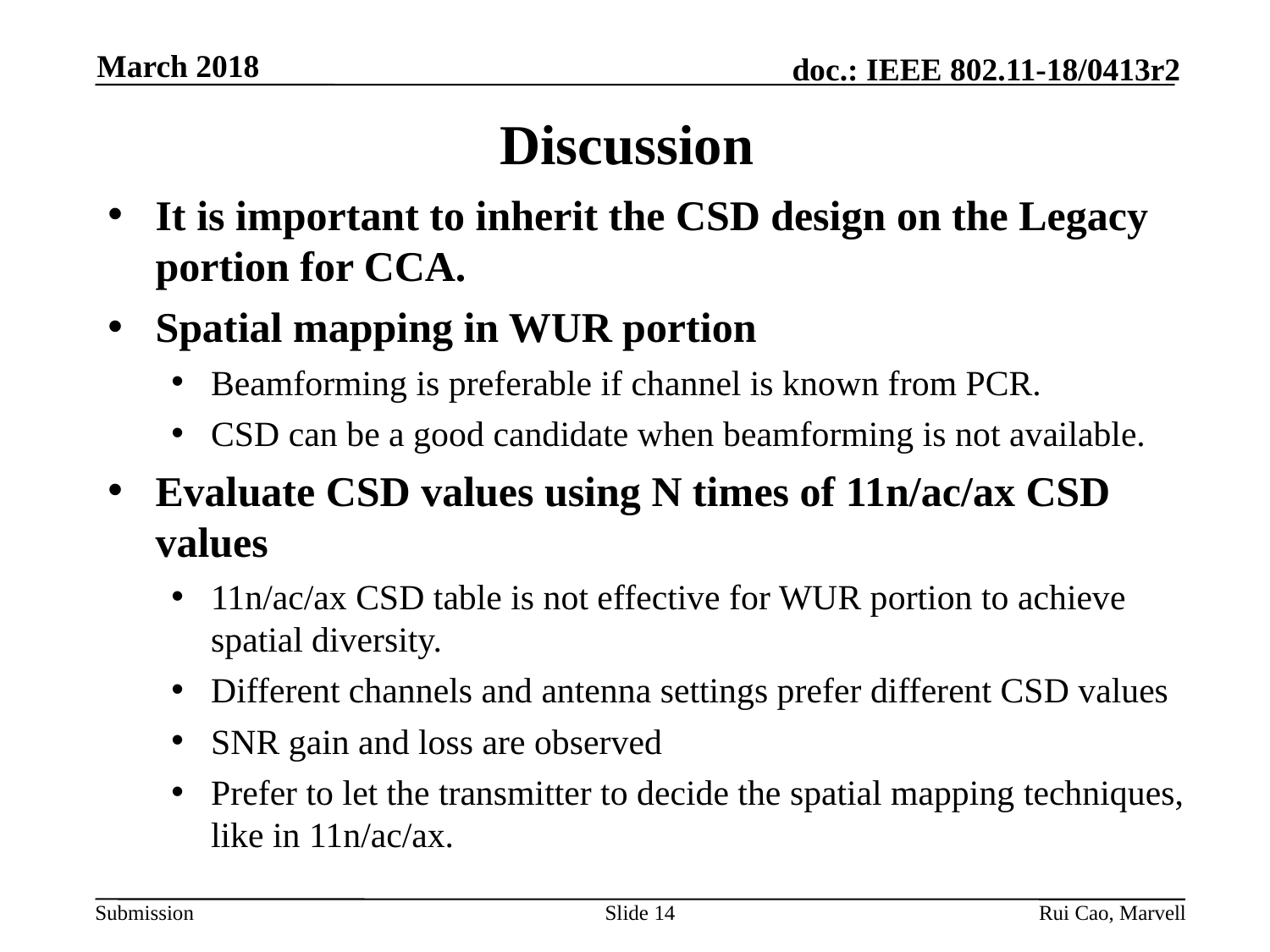

March 2018
# Discussion
It is important to inherit the CSD design on the Legacy portion for CCA.
Spatial mapping in WUR portion
Beamforming is preferable if channel is known from PCR.
CSD can be a good candidate when beamforming is not available.
Evaluate CSD values using N times of 11n/ac/ax CSD values
11n/ac/ax CSD table is not effective for WUR portion to achieve spatial diversity.
Different channels and antenna settings prefer different CSD values
SNR gain and loss are observed
Prefer to let the transmitter to decide the spatial mapping techniques, like in 11n/ac/ax.

Slide 14
Rui Cao, Marvell